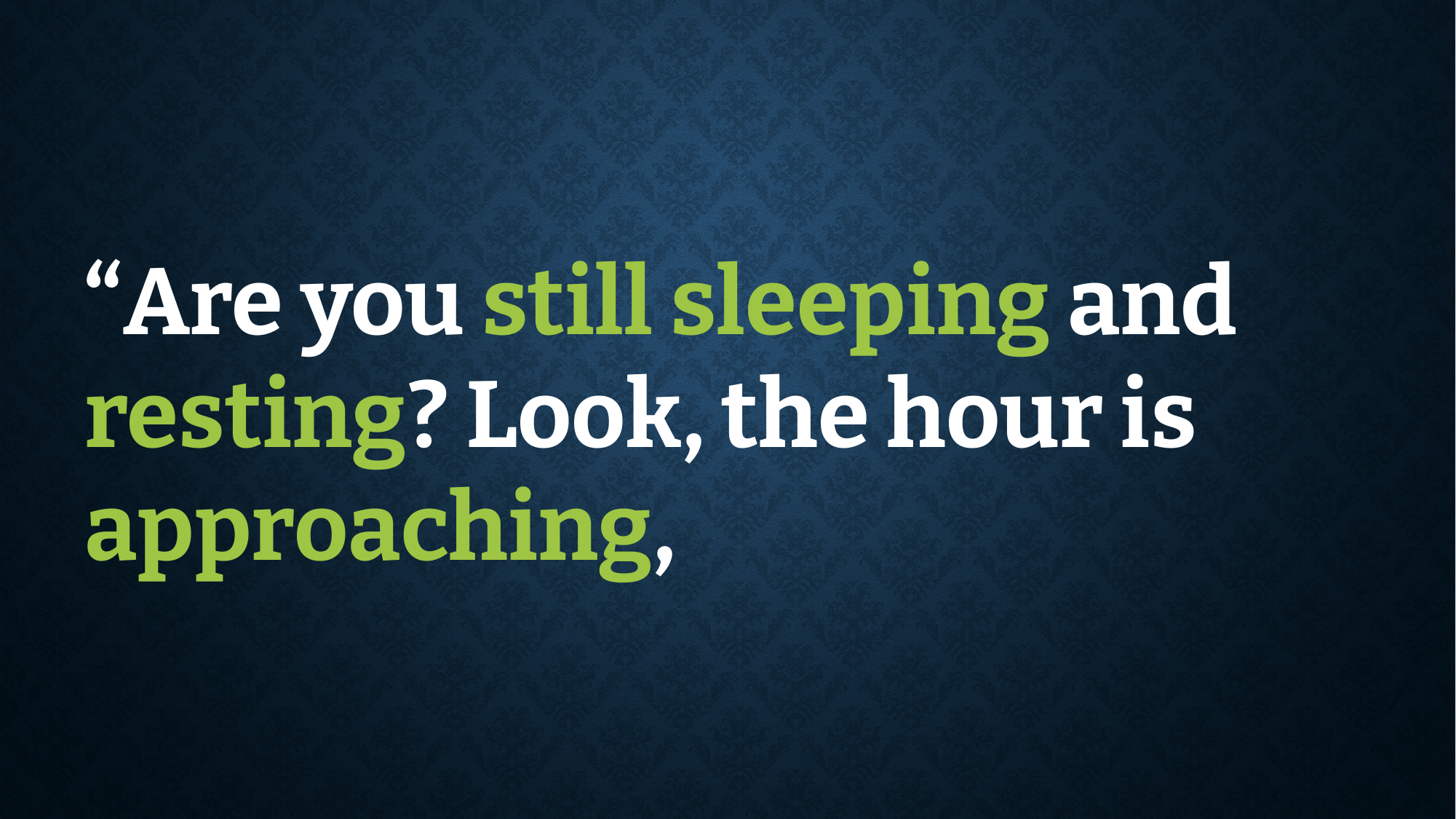

“Are you still sleeping and resting? Look, the hour is approaching,